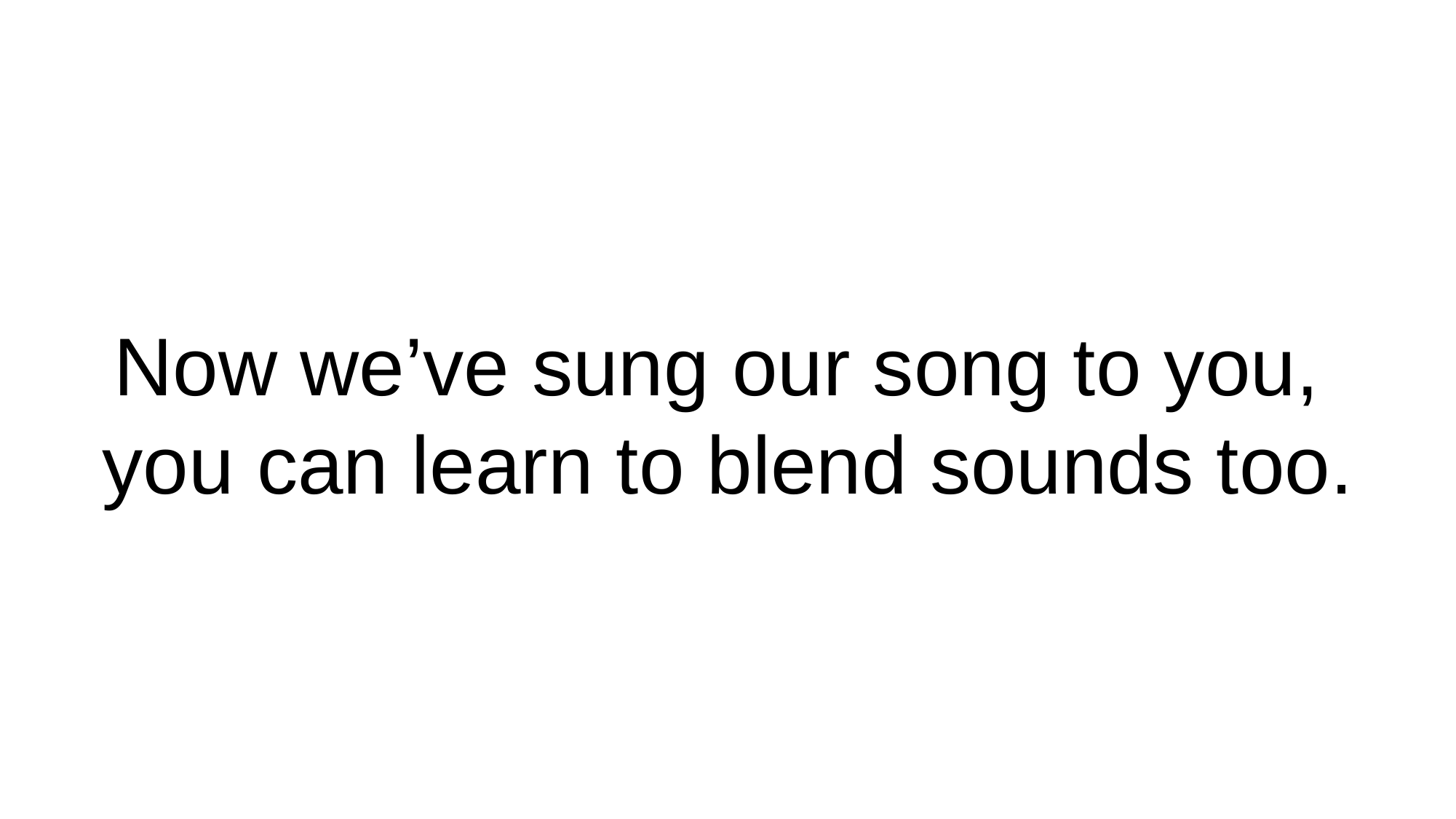

Now we’ve sung our song to you,
you can learn to blend sounds too.